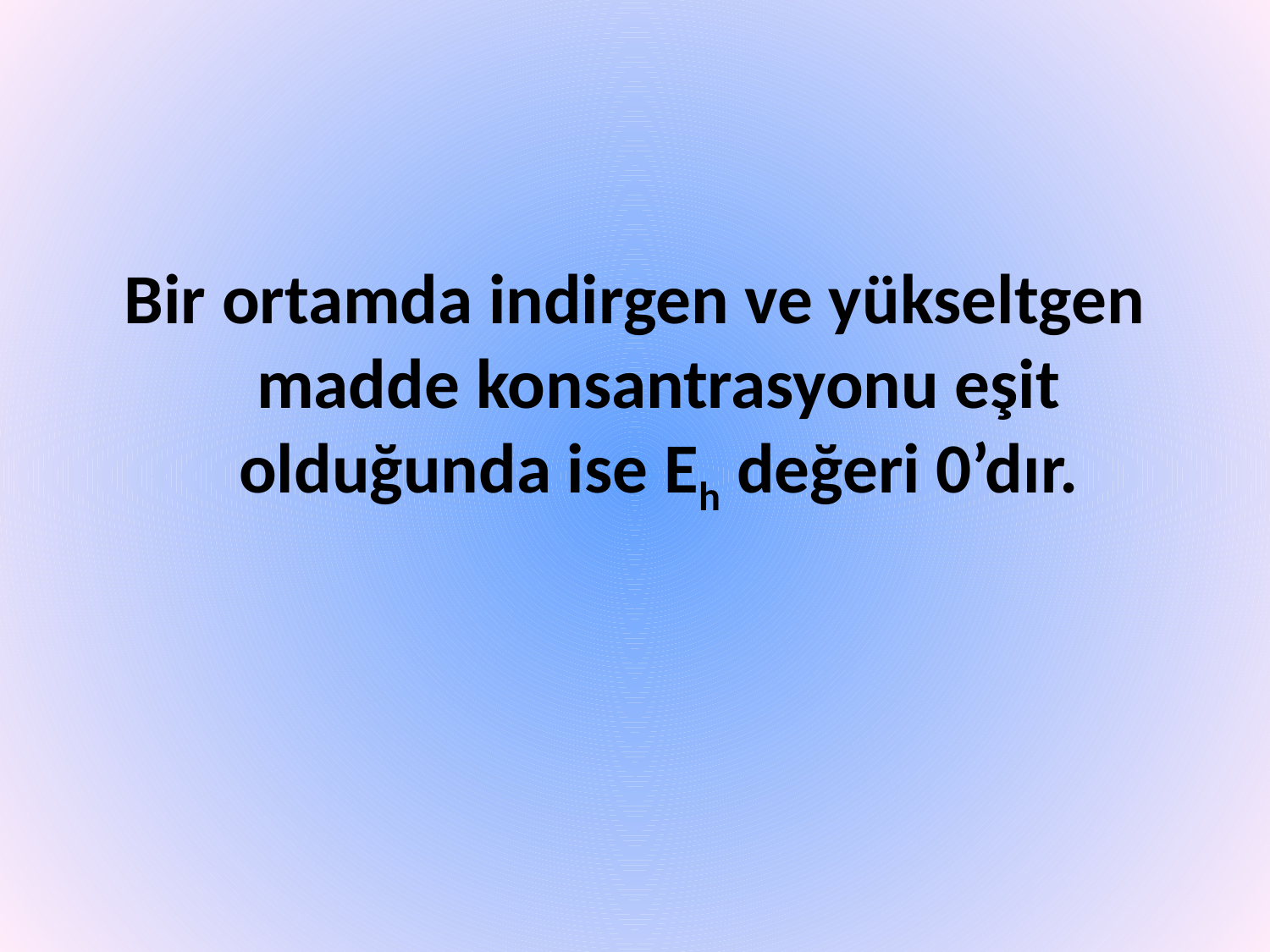

Bir ortamda indirgen ve yükseltgen madde konsantrasyonu eşit olduğunda ise Eh değeri 0’dır.